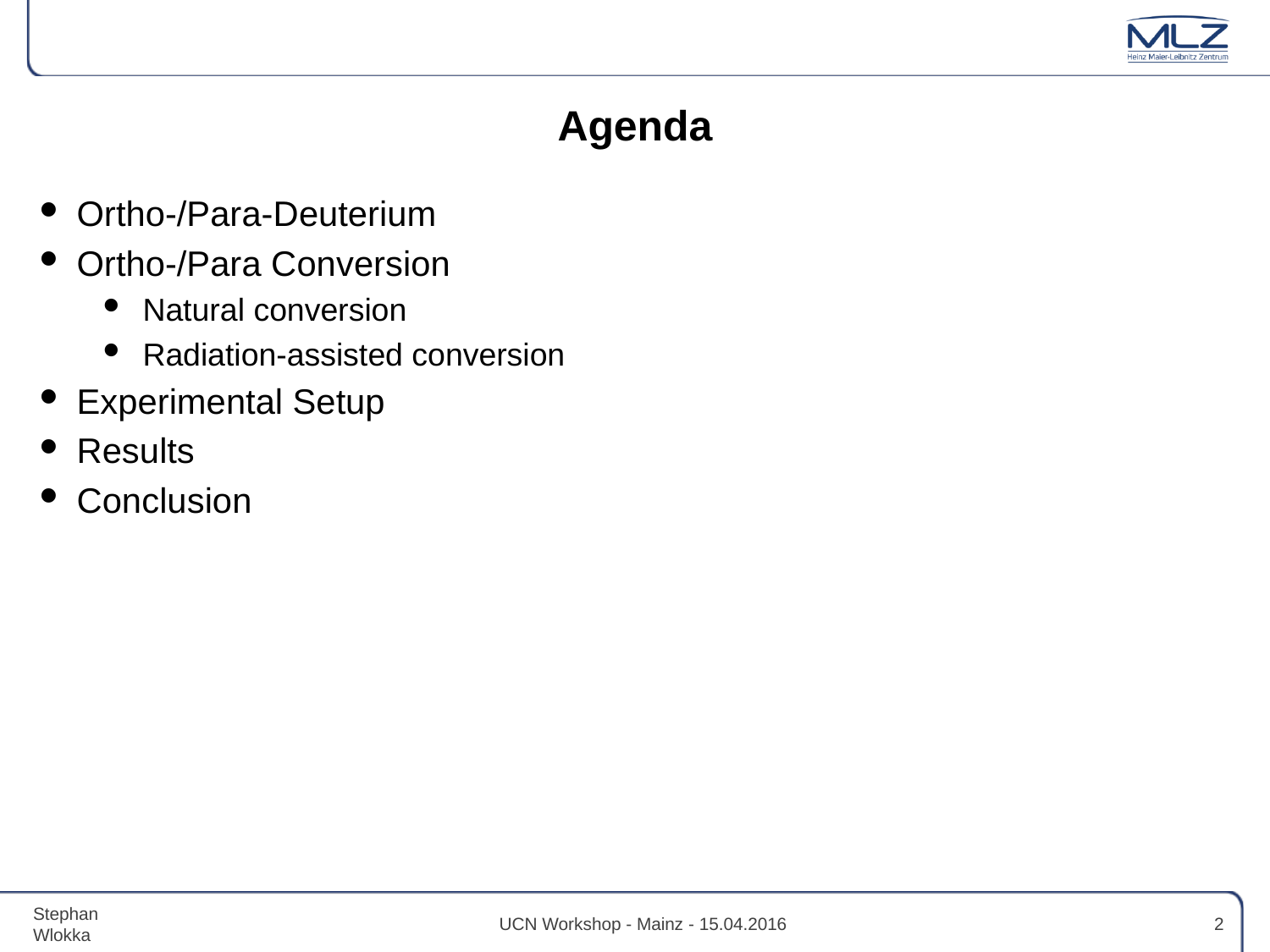

# Agenda
Ortho-/Para-Deuterium
Ortho-/Para Conversion
Natural conversion
Radiation-assisted conversion
Experimental Setup
Results
Conclusion
Stephan Wlokka
UCN Workshop - Mainz - 15.04.2016
2